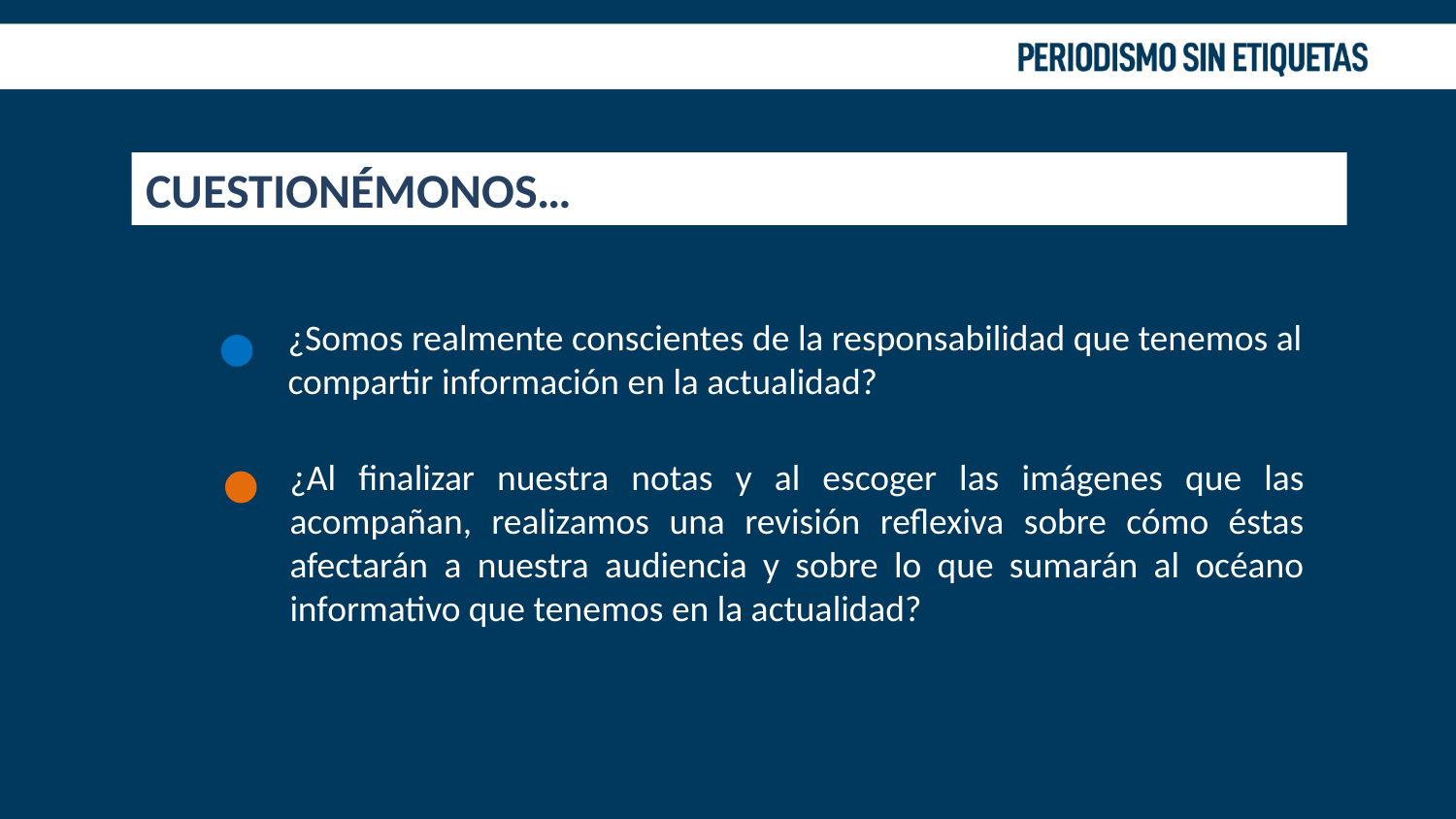

CUESTIONÉMONOS…
¿Somos realmente conscientes de la responsabilidad que tenemos al compartir información en la actualidad?

¿Al finalizar nuestra notas y al escoger las imágenes que las acompañan, realizamos una revisión reflexiva sobre cómo éstas afectarán a nuestra audiencia y sobre lo que sumarán al océano informativo que tenemos en la actualidad?